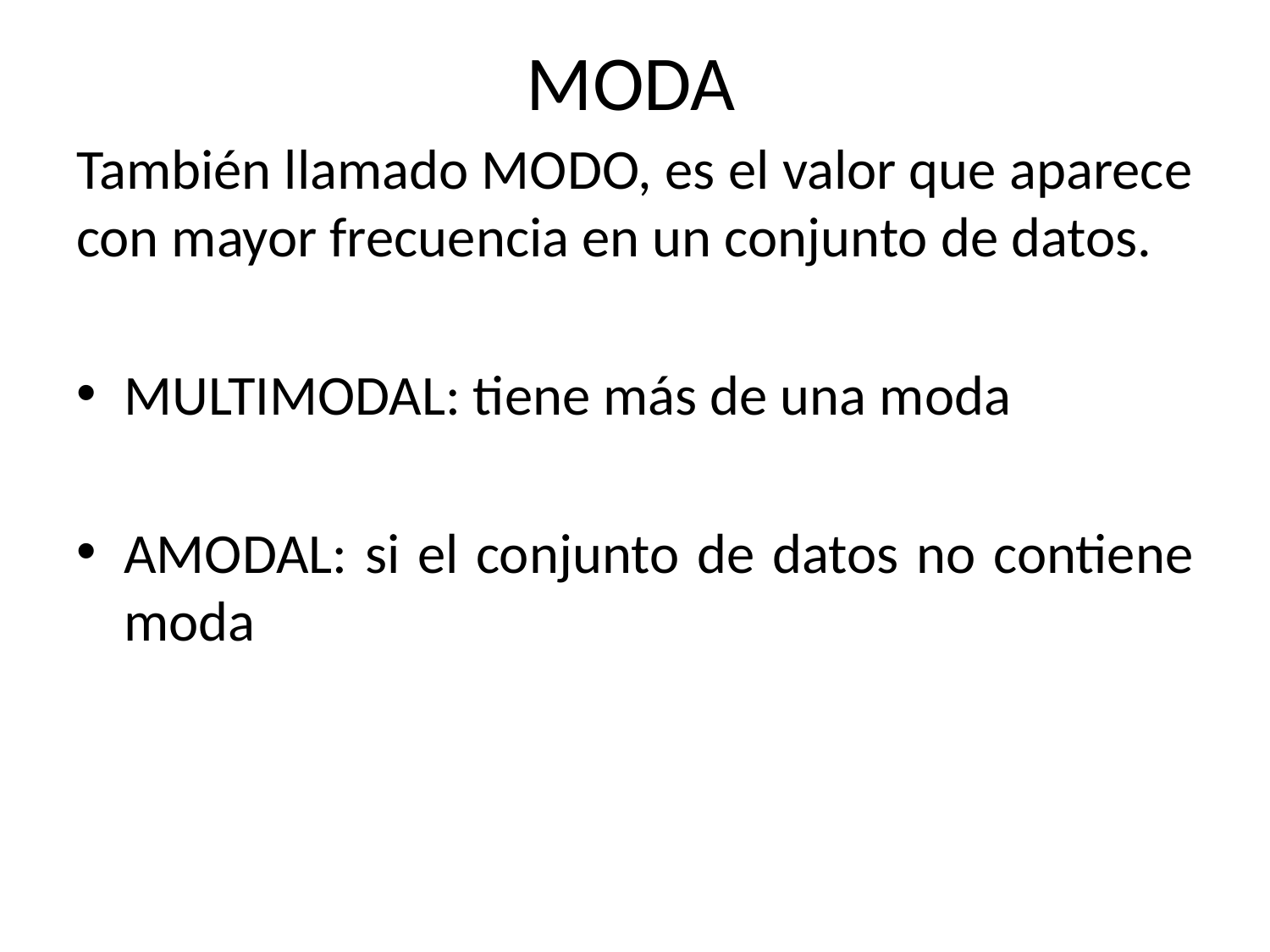

# MODA
También llamado MODO, es el valor que aparece con mayor frecuencia en un conjunto de datos.

MULTIMODAL: tiene más de una moda

AMODAL: si el conjunto de datos no contiene moda